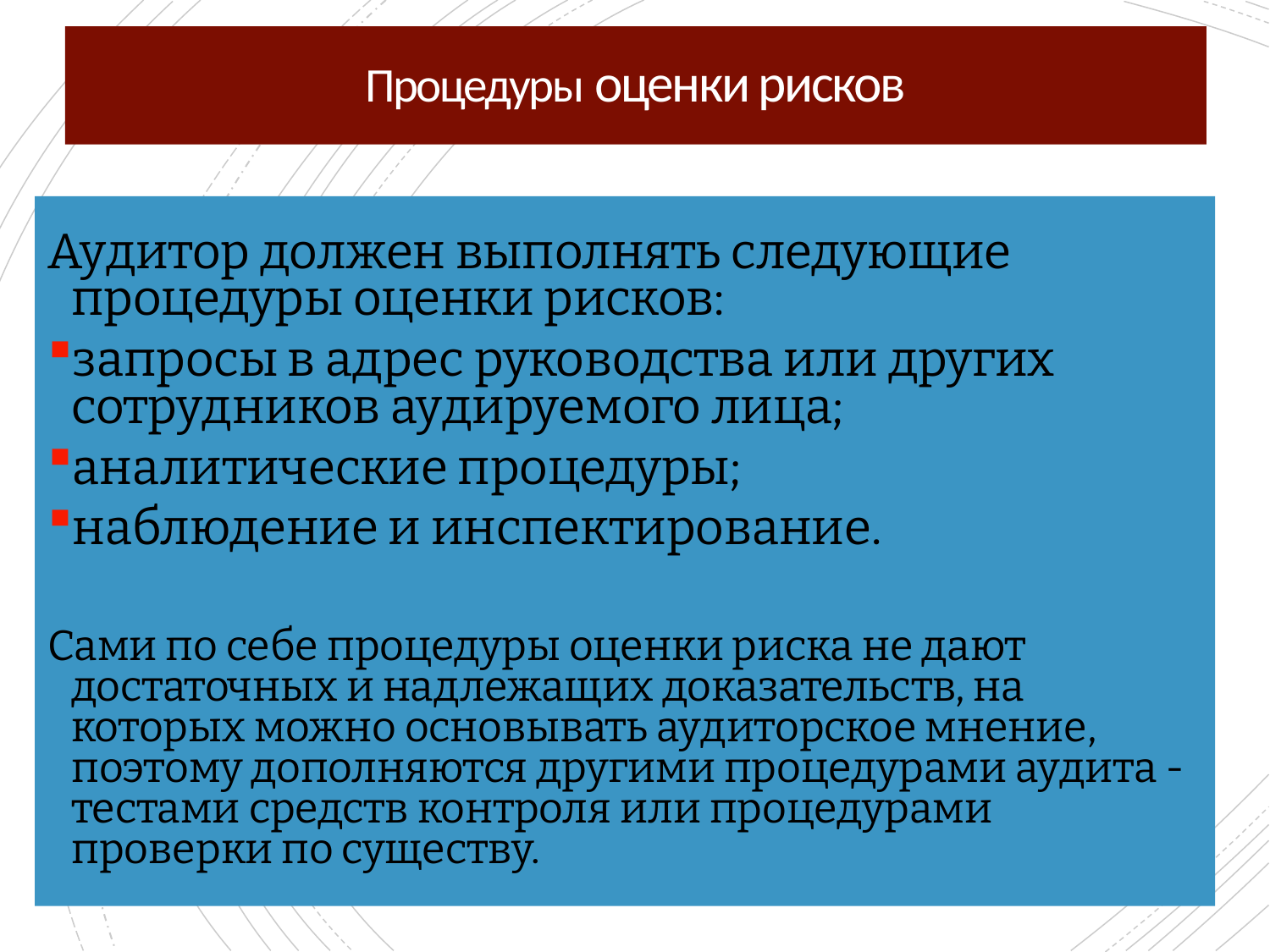

# Процедуры оценки рисков
Аудитор должен выполнять следующие процедуры оценки рисков:
запросы в адрес руководства или других сотрудников аудируемого лица;
аналитические процедуры;
наблюдение и инспектирование.

Сами по себе процедуры оценки риска не дают достаточных и надлежащих доказательств, на которых можно основывать аудиторское мнение, поэтому дополняются другими процедурами аудита - тестами средств контроля или процедурами проверки по существу.